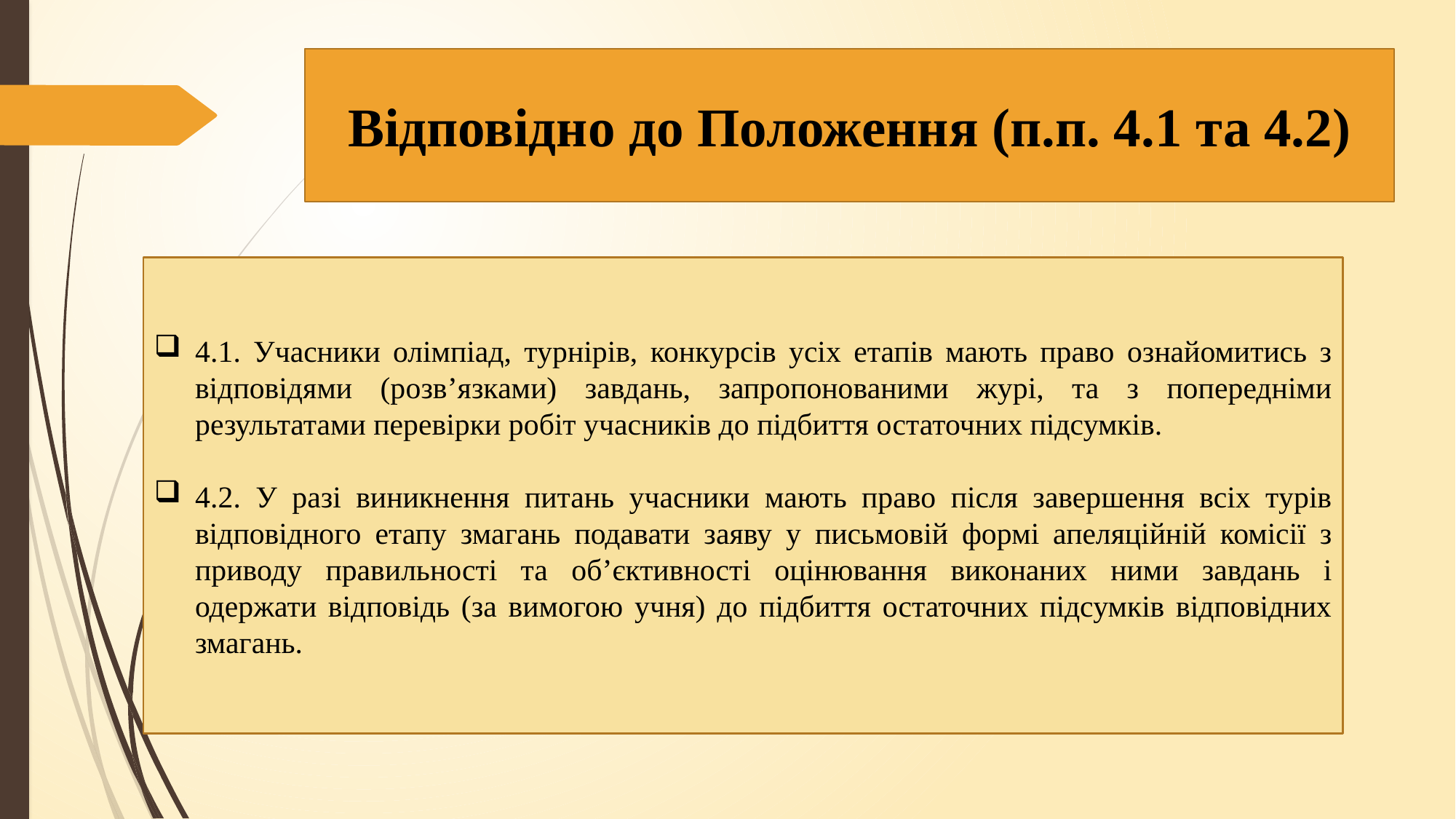

Відповідно до Положення (п.п. 4.1 та 4.2)
4.1. Учасники олімпіад, турнірів, конкурсів усіх етапів мають право ознайомитись з відповідями (розв’язками) завдань, запропонованими журі, та з попередніми результатами перевірки робіт учасників до підбиття остаточних підсумків.

4.2. У разі виникнення питань учасники мають право після завершення всіх турів відповідного етапу змагань подавати заяву у письмовій формі апеляційній комісії з приводу правильності та об’єктивності оцінювання виконаних ними завдань і одержати відповідь (за вимогою учня) до підбиття остаточних підсумків відповідних змагань.